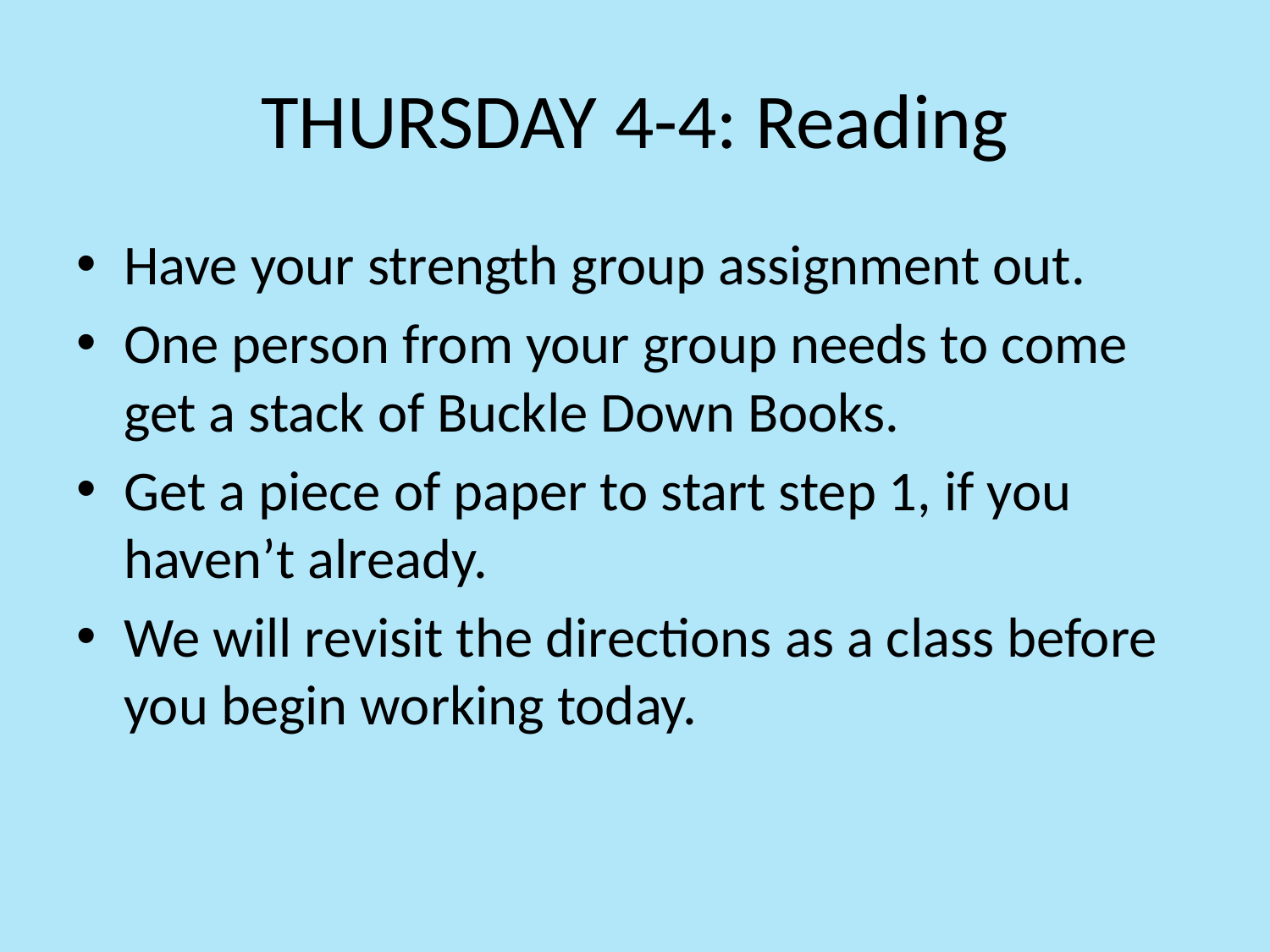

# THURSDAY 4-4: Reading
Have your strength group assignment out.
One person from your group needs to come get a stack of Buckle Down Books.
Get a piece of paper to start step 1, if you haven’t already.
We will revisit the directions as a class before you begin working today.